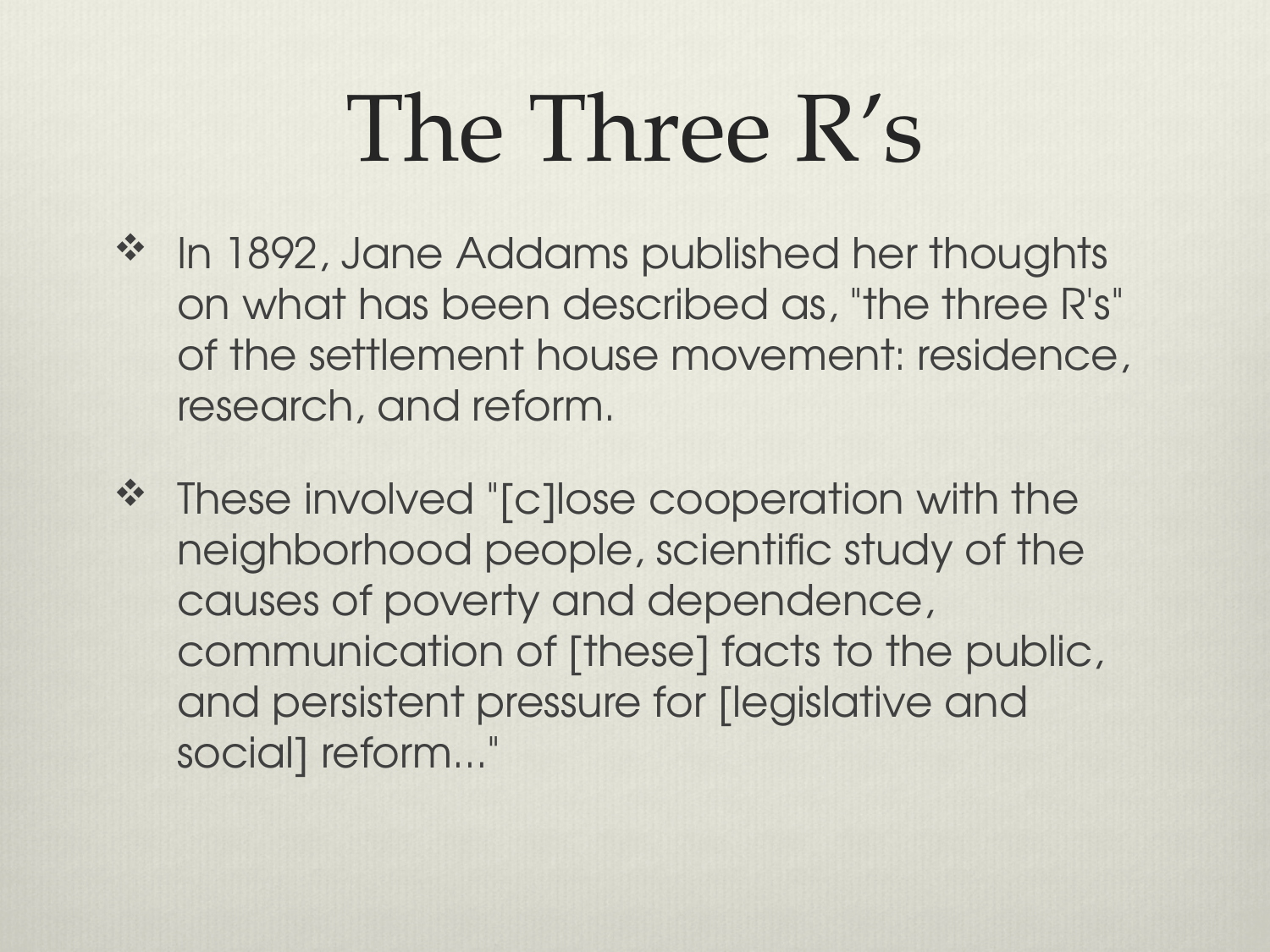

# The Three R’s
In 1892, Jane Addams published her thoughts on what has been described as, "the three R's" of the settlement house movement: residence, research, and reform.
These involved "[c]lose cooperation with the neighborhood people, scientific study of the causes of poverty and dependence, communication of [these] facts to the public, and persistent pressure for [legislative and social] reform..."